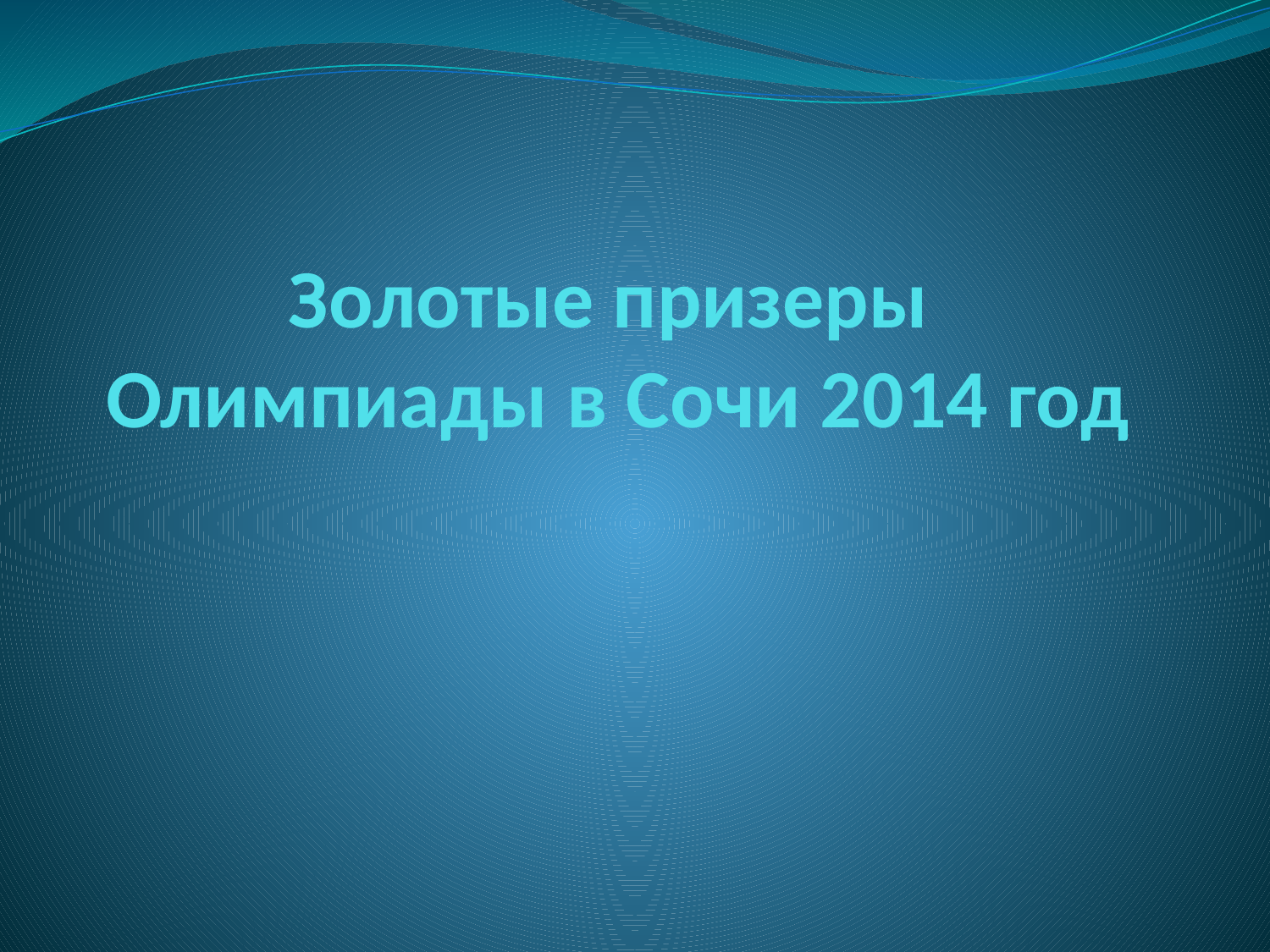

# Золотые призеры Олимпиады в Сочи 2014 год